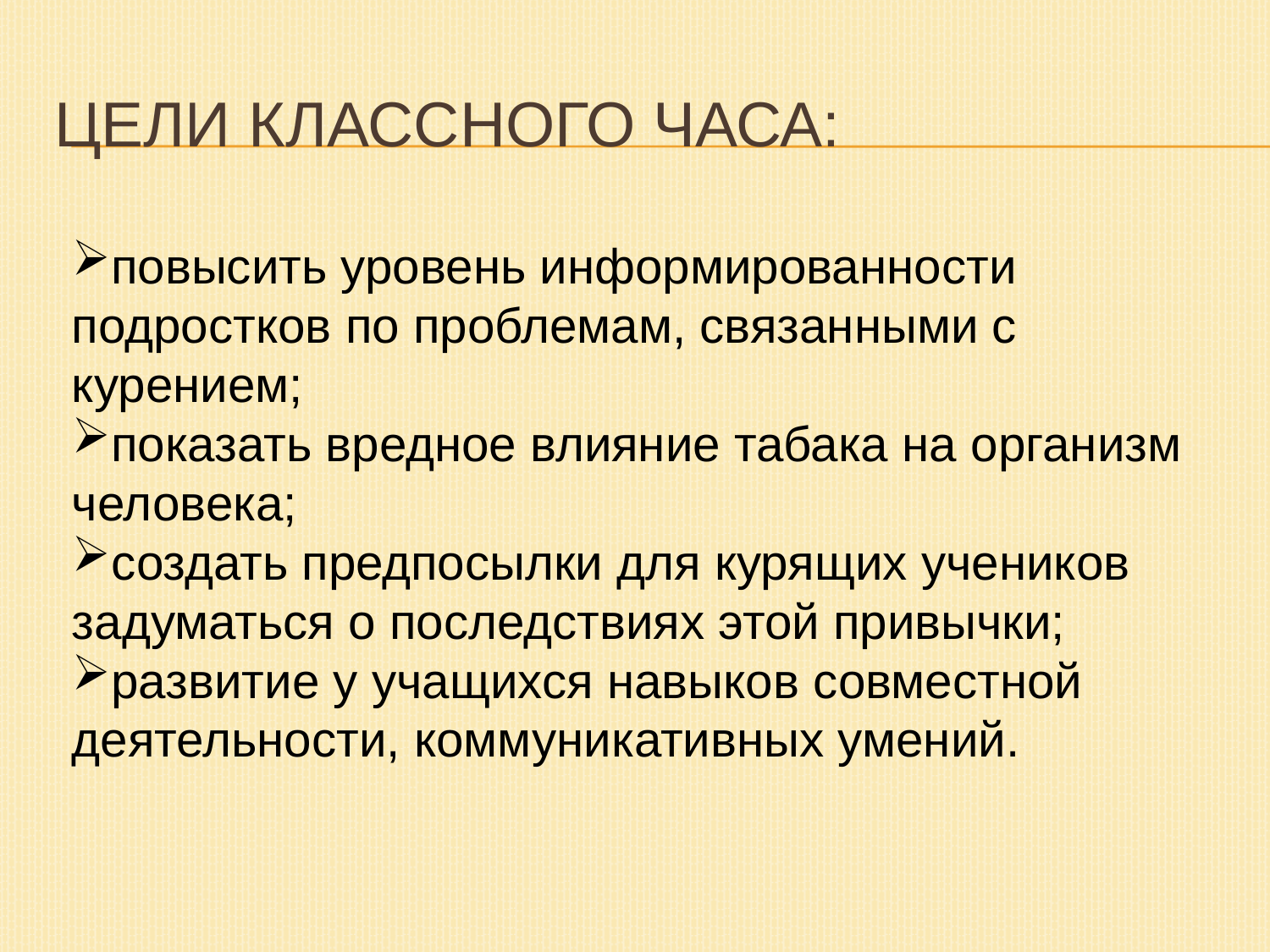

# Цели классного часа:
повысить уровень информированности подростков по проблемам, связанными с курением;
показать вредное влияние табака на организм человека;
создать предпосылки для курящих учеников задуматься о последствиях этой привычки;
развитие у учащихся навыков совместной деятельности, коммуникативных умений.